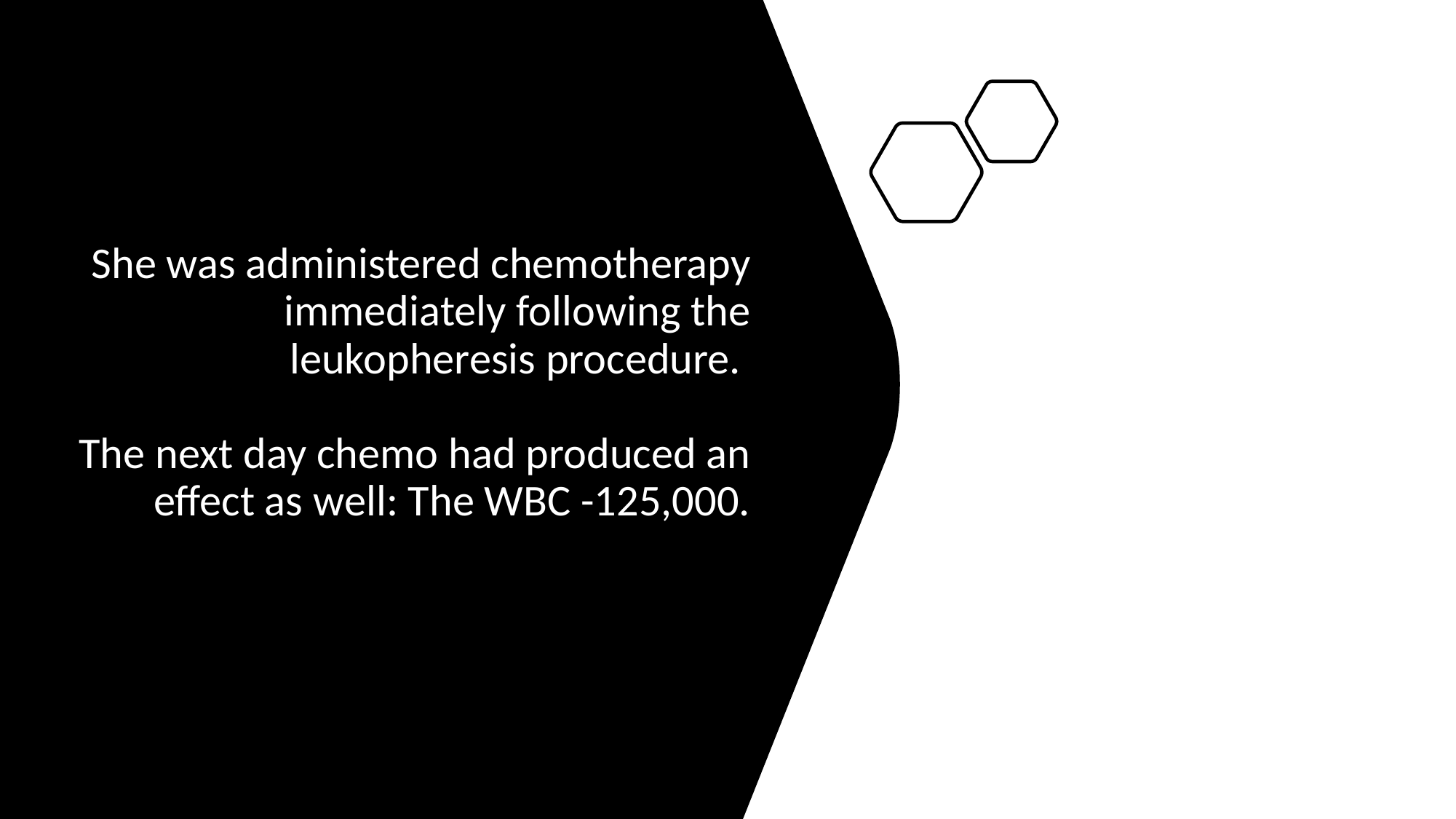

# She was administered chemotherapy immediately following the leukopheresis procedure. The next day chemo had produced an effect as well: The WBC -125,000.